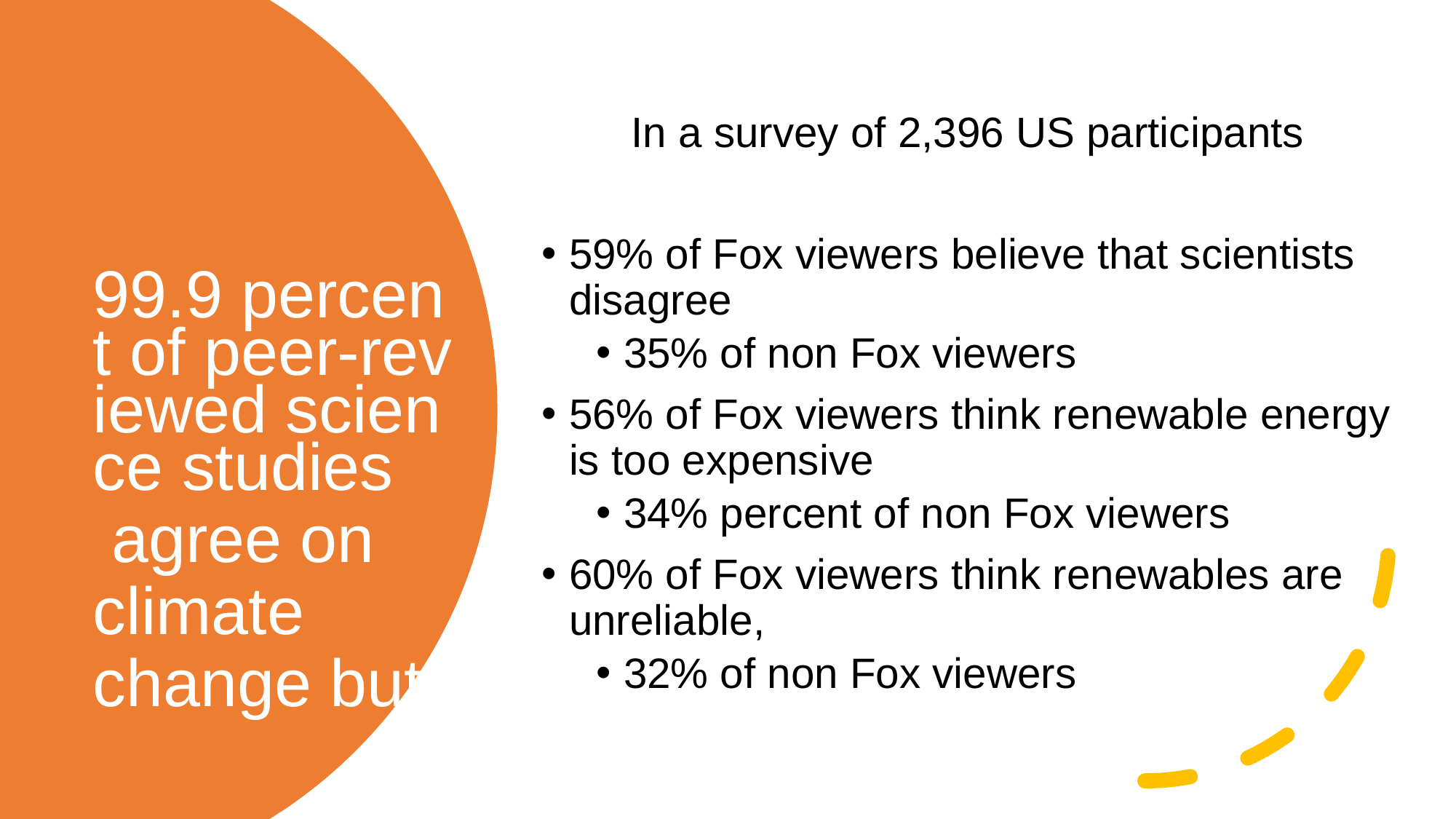

In a survey of 2,396 US participants

59% of Fox viewers believe that scientists disagree
35% of non Fox viewers
56% of Fox viewers think renewable energy is too expensive
34% percent of non Fox viewers
60% of Fox viewers think renewables are unreliable,
32% of non Fox viewers
# 99.9 percent of peer-reviewed science studies agree on climate change but